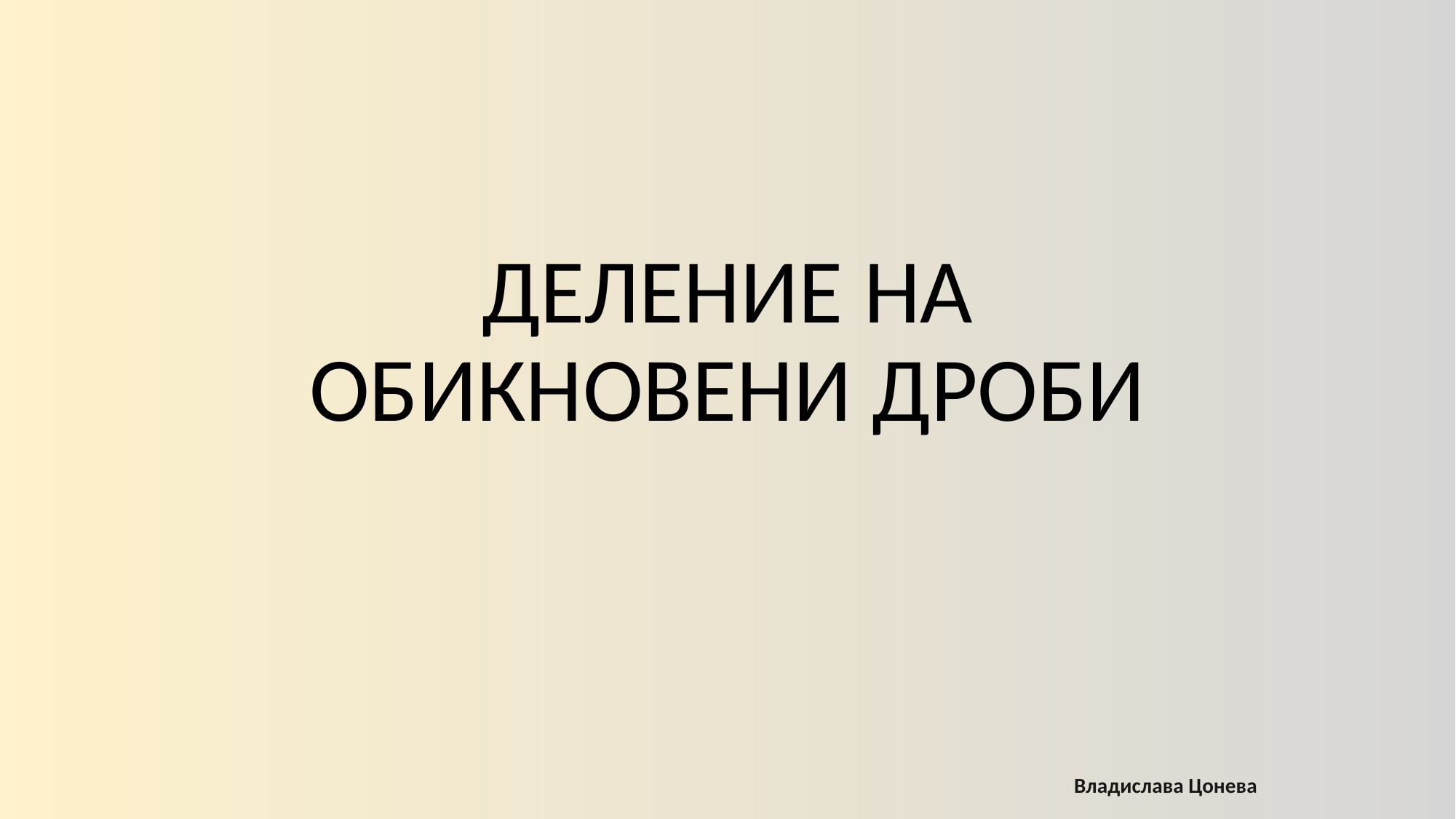

# ДЕЛЕНИЕ НА ОБИКНОВЕНИ ДРОБИ
Владислава Цонева